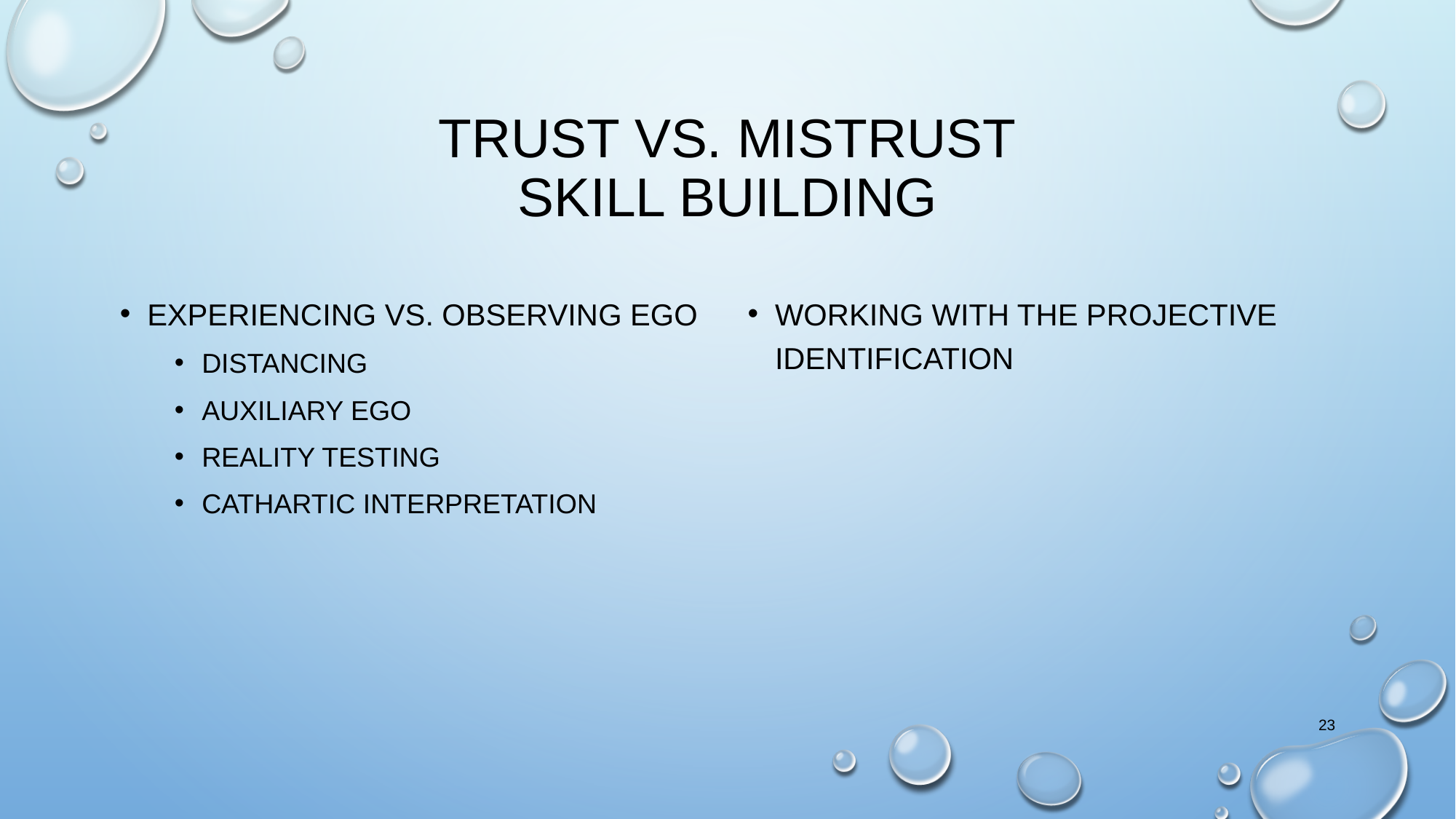

# Trust vs. Mistrust Skill Building
Experiencing vs. Observing Ego
Distancing
Auxiliary Ego
Reality Testing
Cathartic Interpretation
Working with the projective identification
23